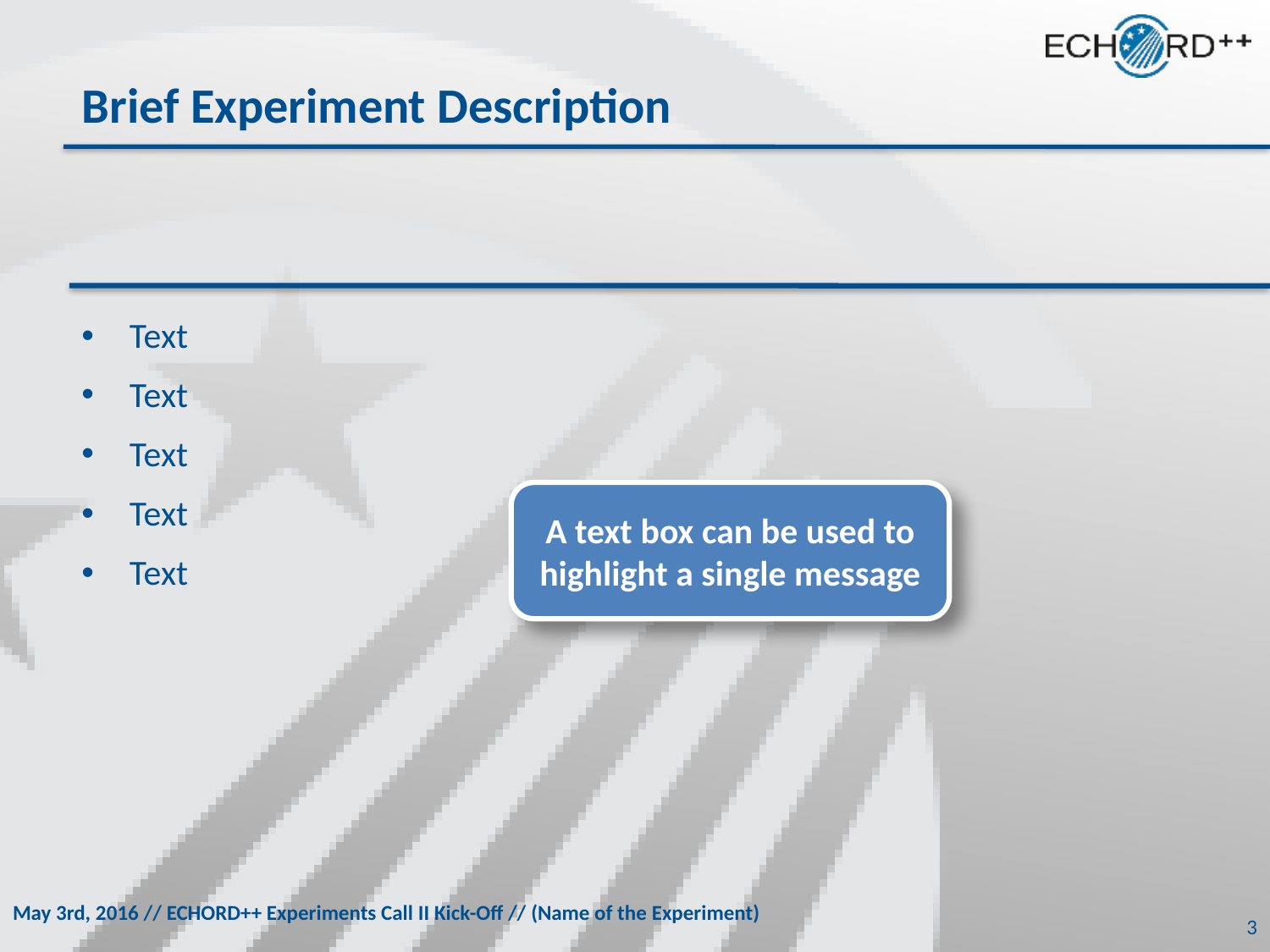

Brief Experiment Description
Text
Text
Text
Text
Text

A text box can be used to highlight a single message
May 3rd, 2016 // ECHORD++ Experiments Call II Kick-Off // (Name of the Experiment)